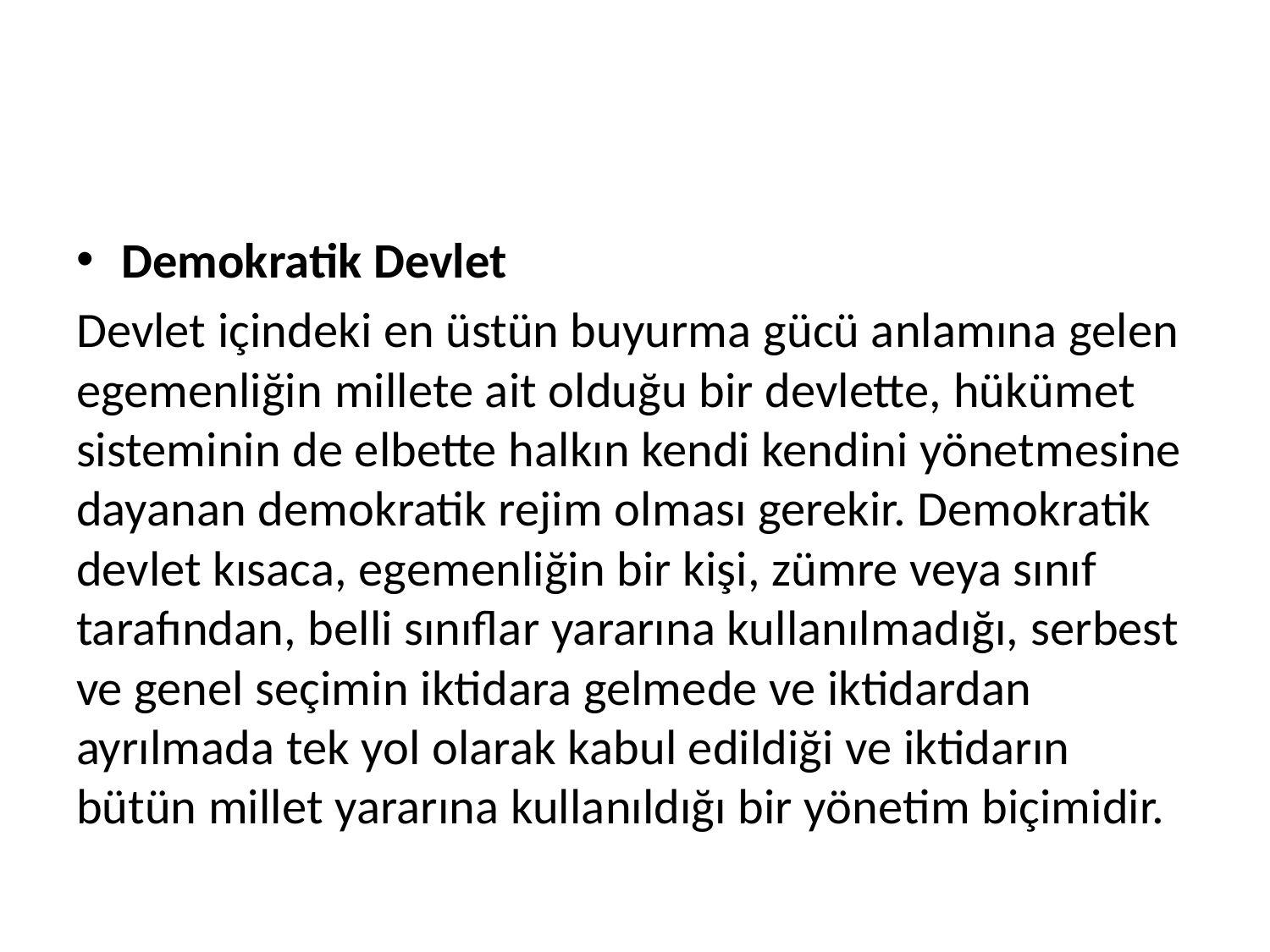

#
Demokratik Devlet
Devlet içindeki en üstün buyurma gücü anlamına gelen egemenliğin millete ait olduğu bir devlette, hükümet sisteminin de elbette halkın kendi kendini yönetmesine dayanan demokratik rejim olması gerekir. Demokratik devlet kısaca, egemenliğin bir kişi, zümre veya sınıf tarafından, belli sınıflar yararına kullanılmadığı, serbest ve genel seçimin iktidara gelmede ve iktidardan ayrılmada tek yol olarak kabul edildiği ve iktidarın bütün millet yararına kullanıldığı bir yönetim biçimidir.